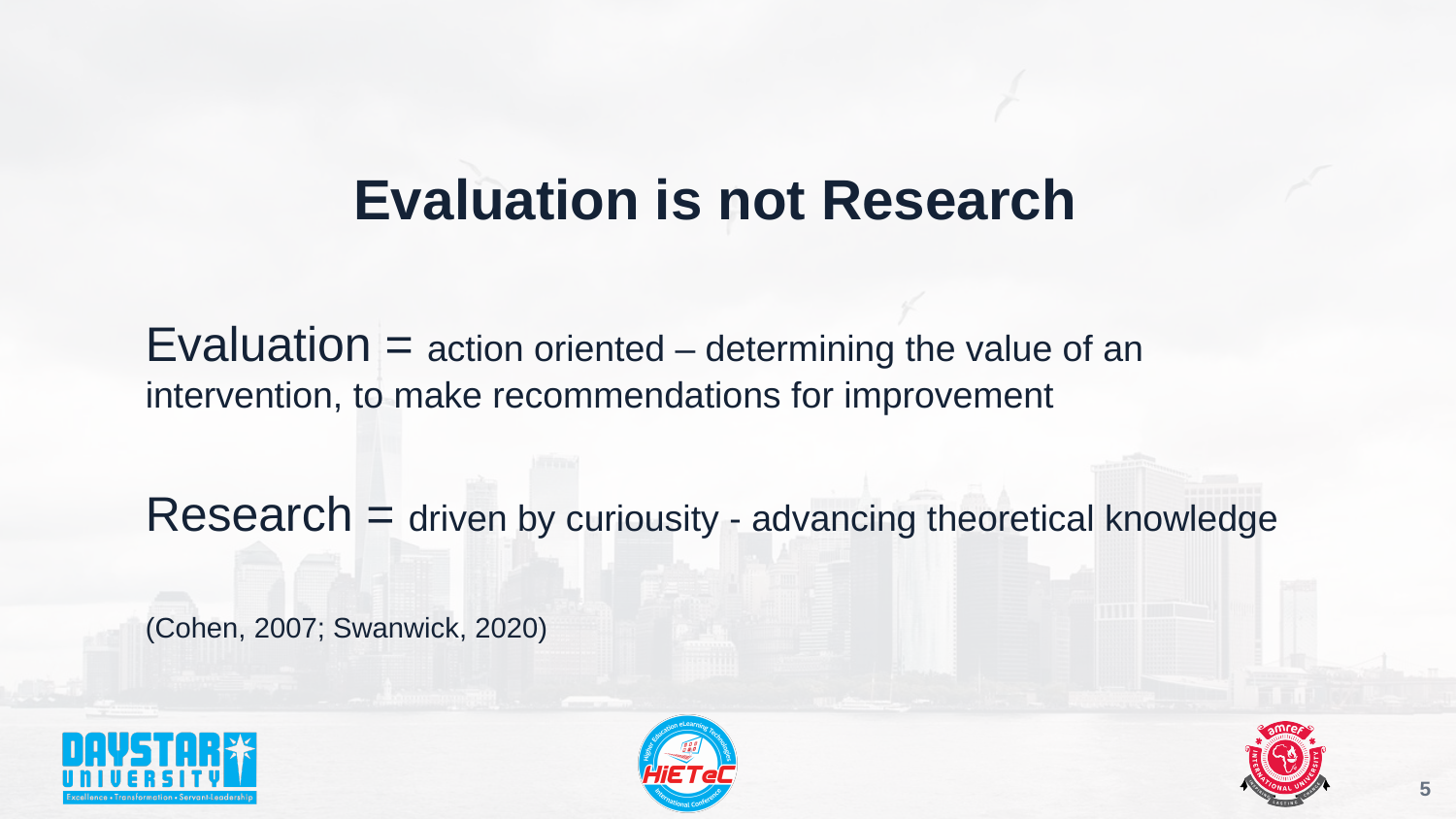

#
Evaluation is not Research

Evaluation = action oriented – determining the value of an intervention, to make recommendations for improvement

Research = driven by curiousity - advancing theoretical knowledge

(Cohen, 2007; Swanwick, 2020)
5